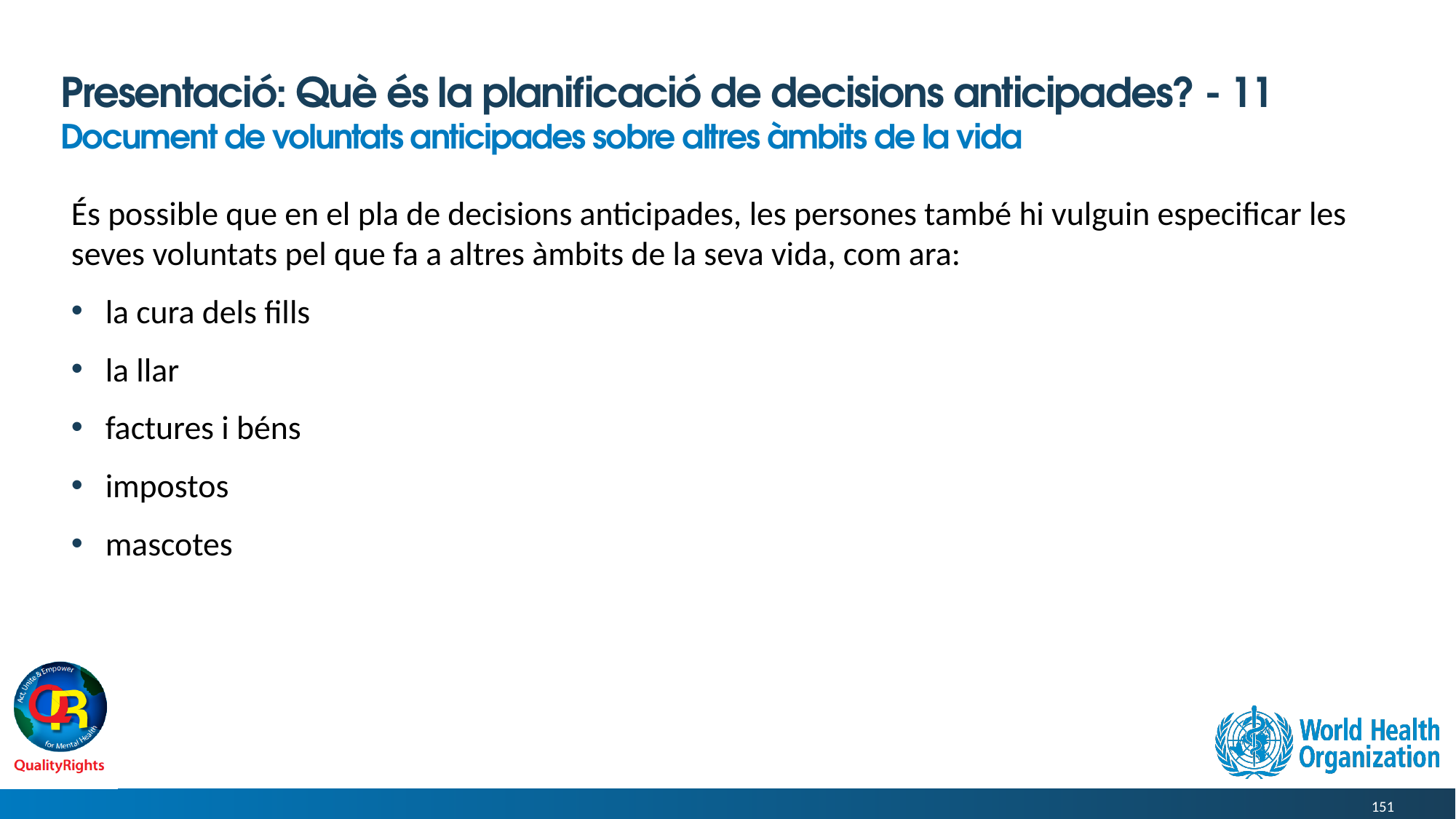

# Presentació: Què és la planificació de decisions anticipades? - 11
Document de voluntats anticipades sobre altres àmbits de la vida
És possible que en el pla de decisions anticipades, les persones també hi vulguin especificar les seves voluntats pel que fa a altres àmbits de la seva vida, com ara:
la cura dels fills
la llar
factures i béns
impostos
mascotes